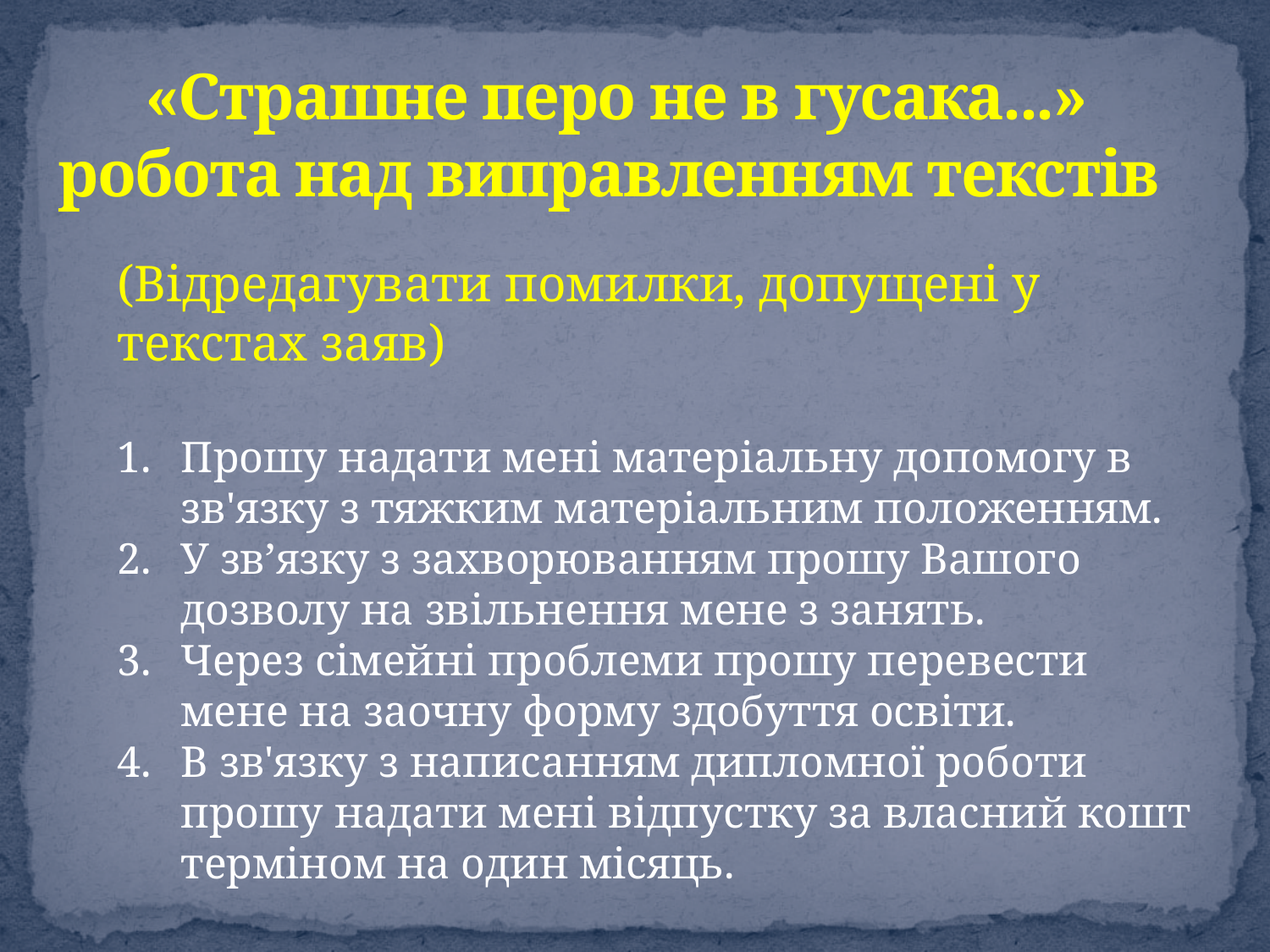

# «Страшне перо не в гусака...» робота над виправленням текстів
(Відредагувати помилки, допущені у текстах заяв)

Прошу надати мені матеріальну допомогу в зв'язку з тяжким матеріальним положенням.
У зв’язку з захворюванням прошу Вашого дозволу на звільнення мене з занять.
Через сімейні проблеми прошу перевести мене на заочну форму здобуття освіти.
В зв'язку з написанням дипломної роботи прошу надати мені відпустку за власний кошт терміном на один місяць.